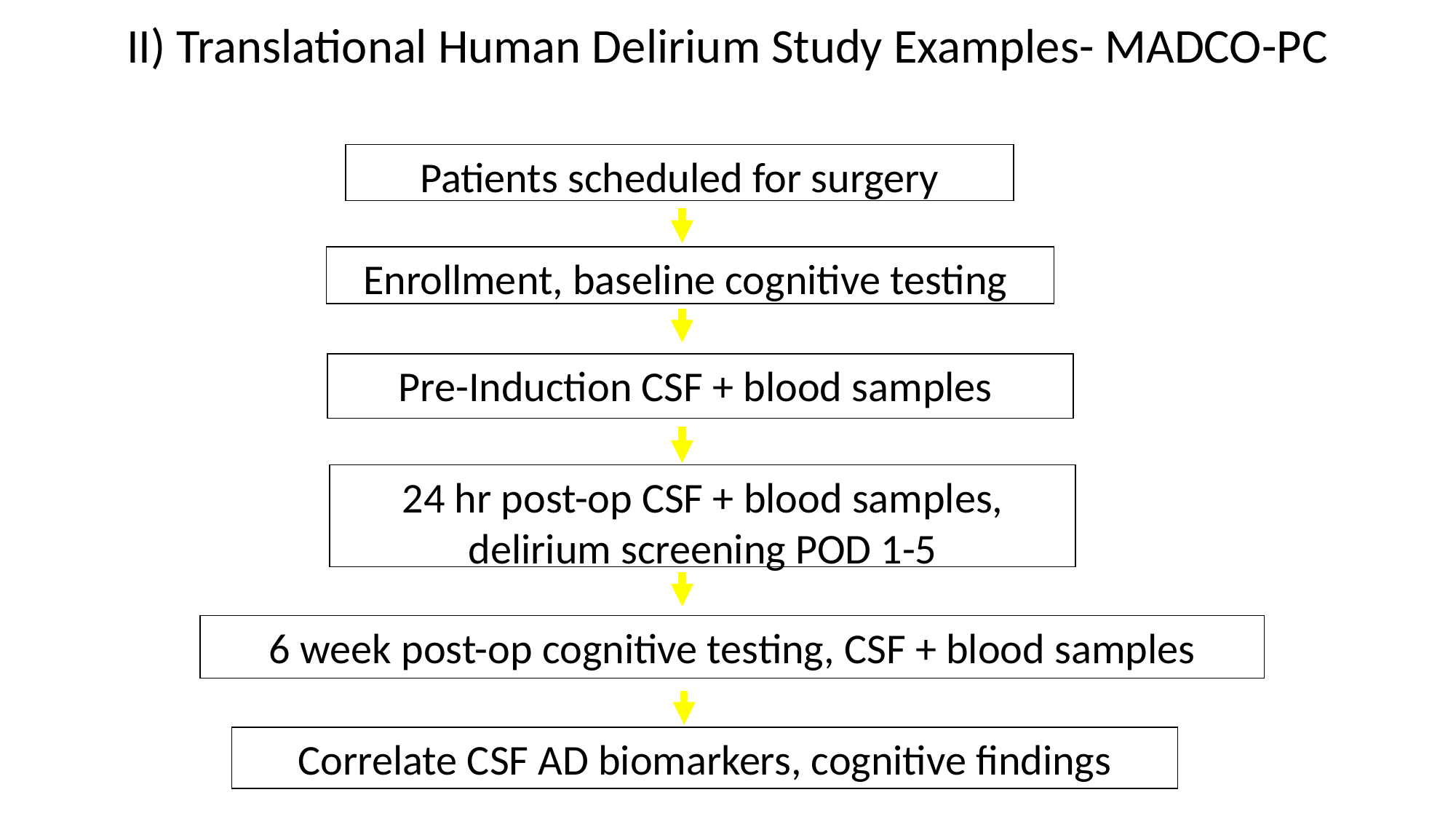

II) Translational Human Delirium Study Examples- MADCO-PC
Patients scheduled for surgery

Enrollment, baseline cognitive testing

Pre-Induction CSF + blood samples

24 hr post-op CSF + blood samples, delirium screening POD 1-5

6 week post-op cognitive testing, CSF + blood samples

Correlate CSF AD biomarkers, cognitive findings